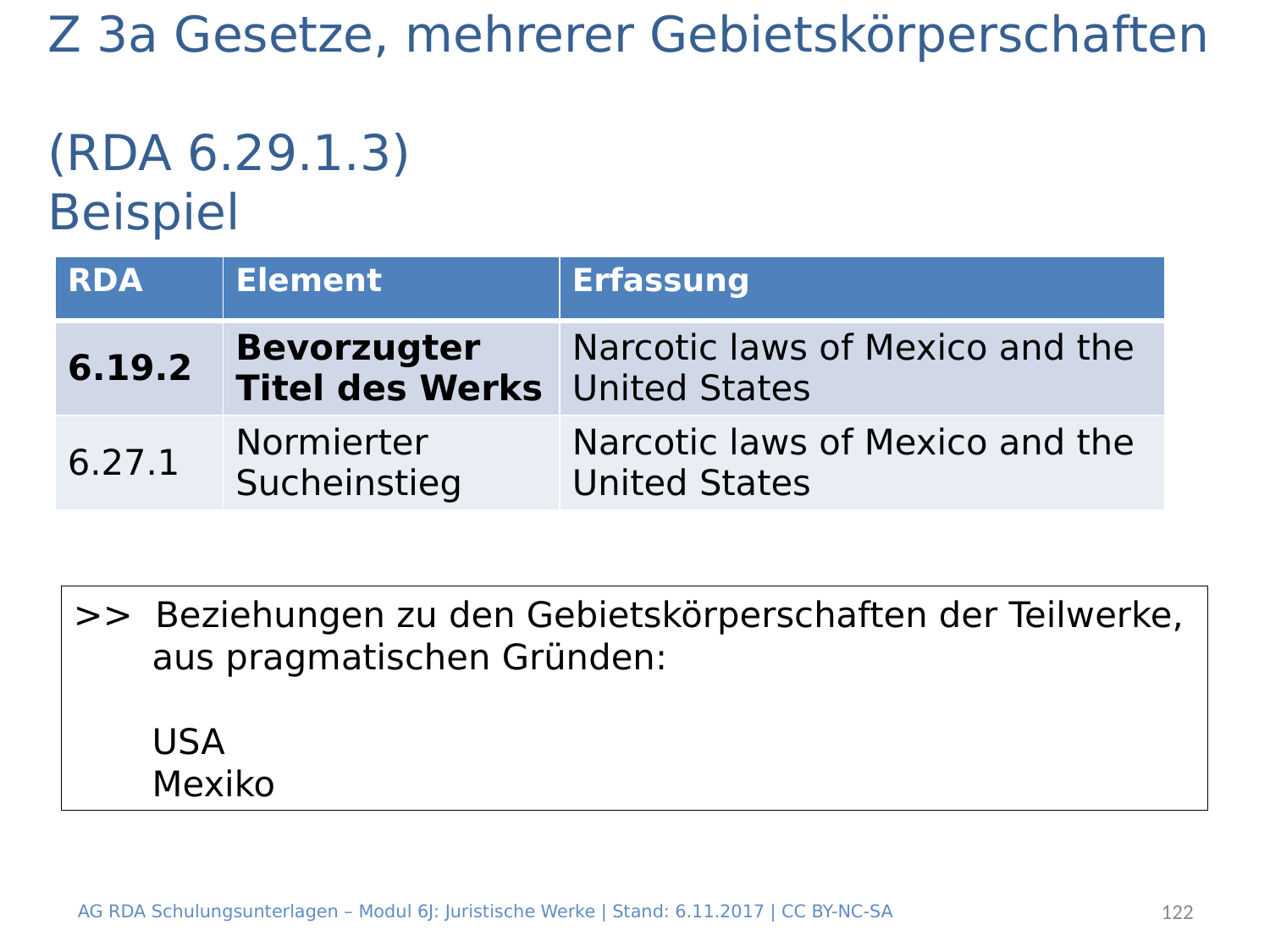

# Z 3a Gesetze, mehrerer Gebietskörperschaften (RDA 6.29.1.3) Beispiel
| RDA | Element | Erfassung |
| --- | --- | --- |
| 6.19.2 | Bevorzugter Titel des Werks | Narcotic laws of Mexico and the United States |
| 6.27.1 | Normierter Sucheinstieg | Narcotic laws of Mexico and the United States |
>>  Beziehungen zu den Gebietskörperschaften der Teilwerke,
       aus pragmatischen Gründen:

       USA
       Mexiko
AG RDA Schulungsunterlagen – Modul 6J: Juristische Werke | Stand: 6.11.2017 | CC BY-NC-SA
122